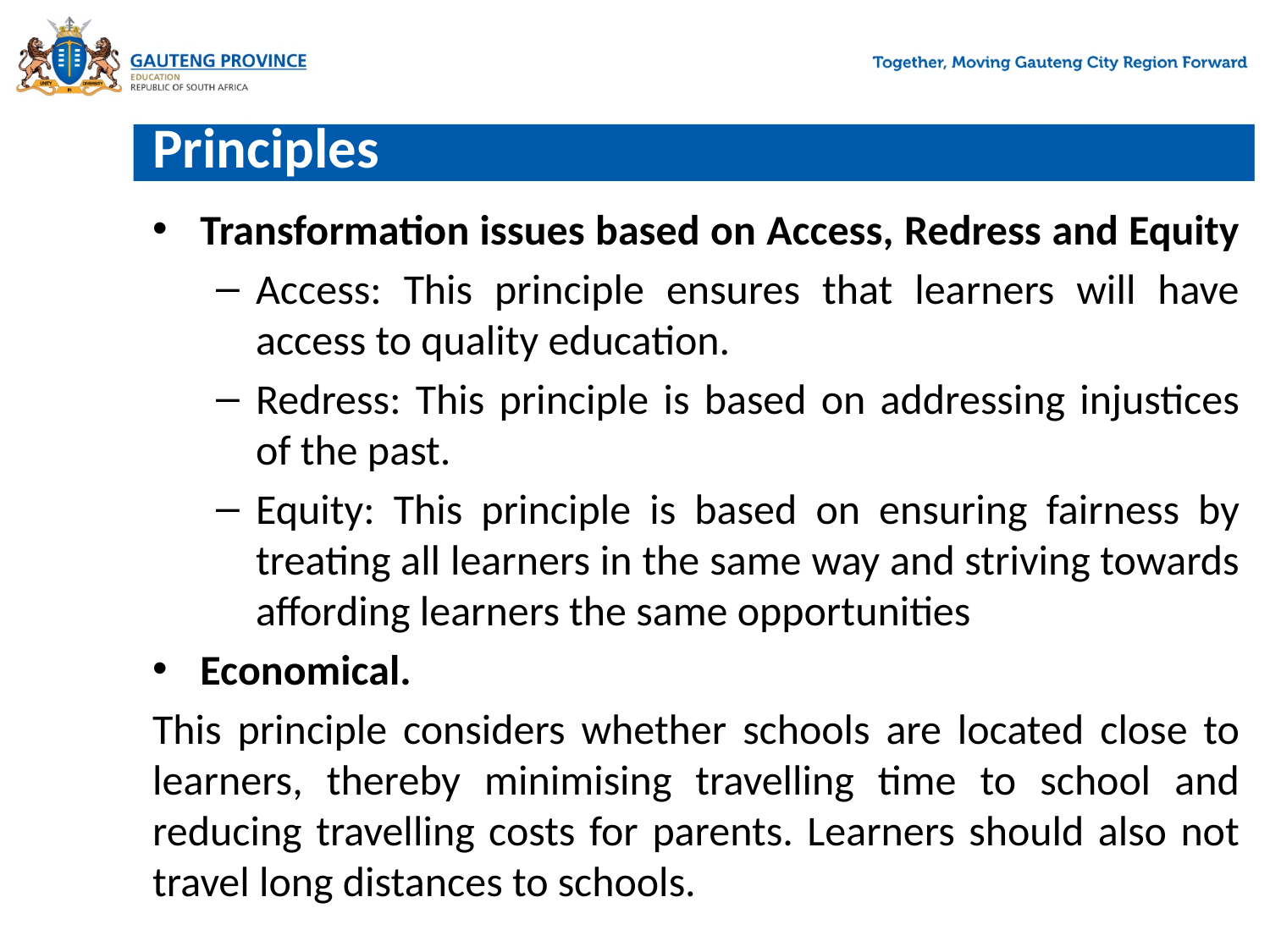

# Principles
Transformation issues based on Access, Redress and Equity
Access: This principle ensures that learners will have access to quality education.
Redress: This principle is based on addressing injustices of the past.
Equity: This principle is based on ensuring fairness by treating all learners in the same way and striving towards affording learners the same opportunities
Economical.
This principle considers whether schools are located close to learners, thereby minimising travelling time to school and reducing travelling costs for parents. Learners should also not travel long distances to schools.